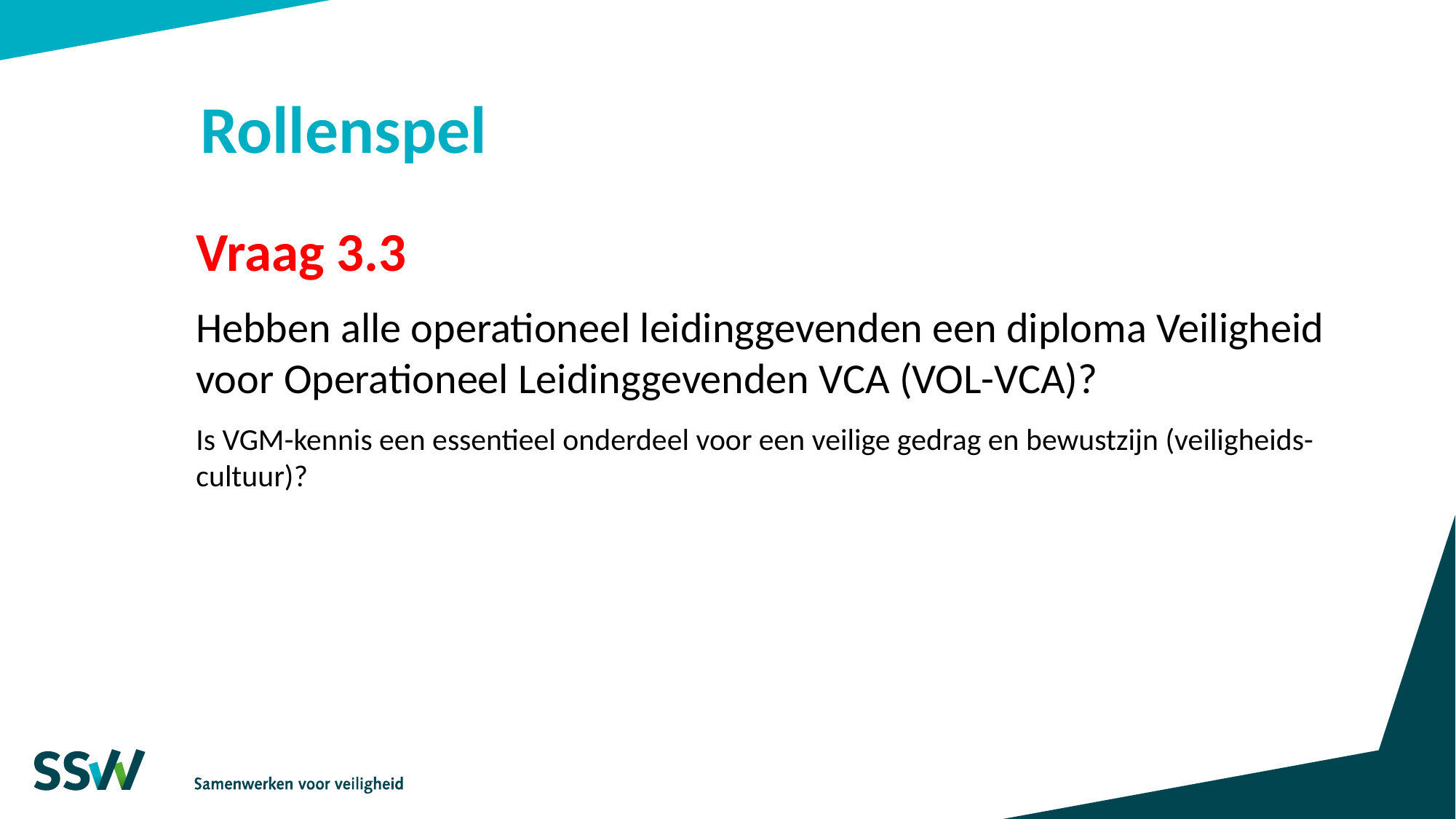

# Rollenspel
Vraag 3.3
Hebben alle operationeel leidinggevenden een diploma Veiligheid voor Operationeel Leidinggevenden VCA (VOL-VCA)?
Is VGM-kennis een essentieel onderdeel voor een veilige gedrag en bewustzijn (veiligheids-cultuur)?